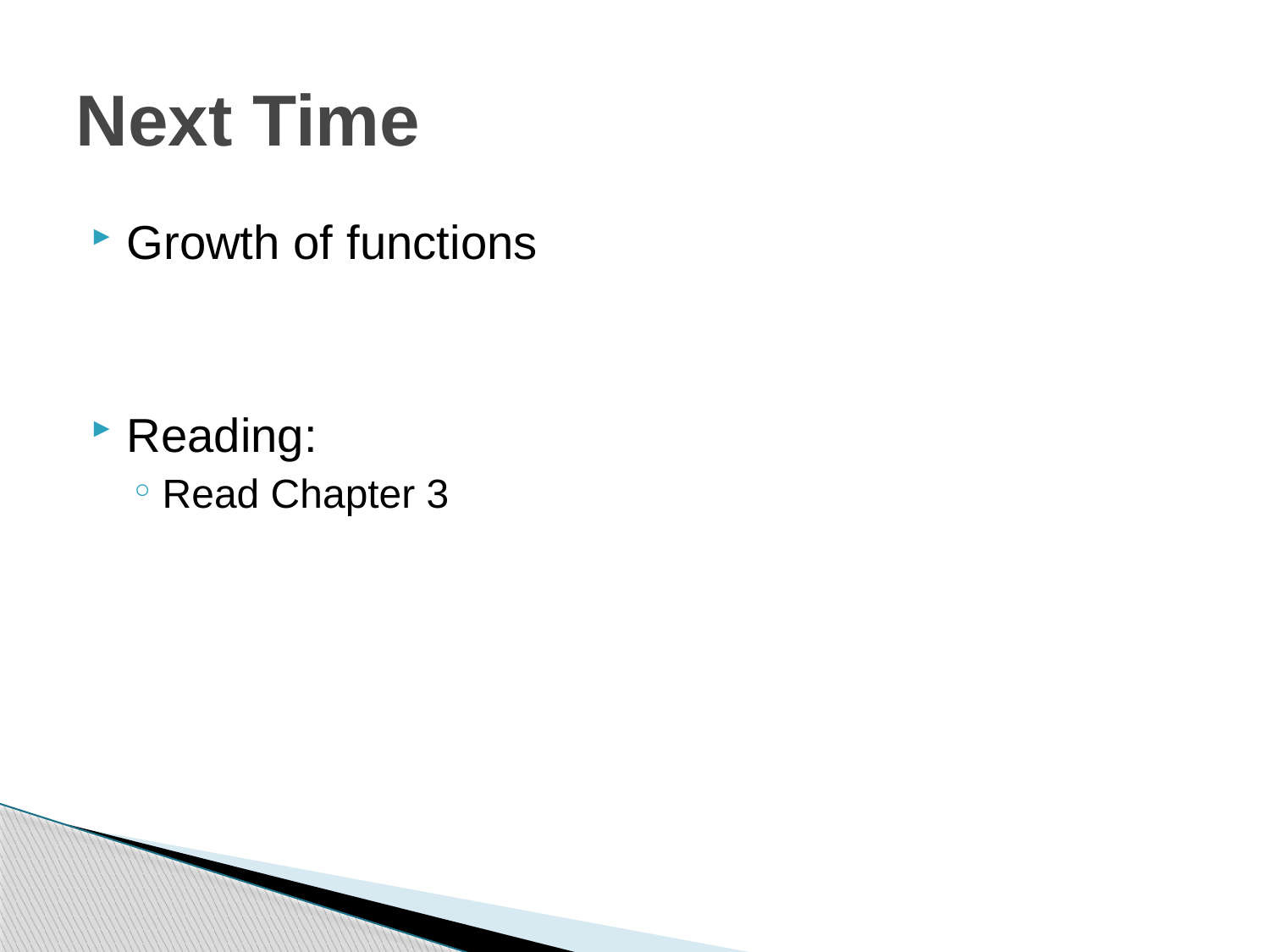

# Next Time
Growth of functions

Reading:
Read Chapter 3